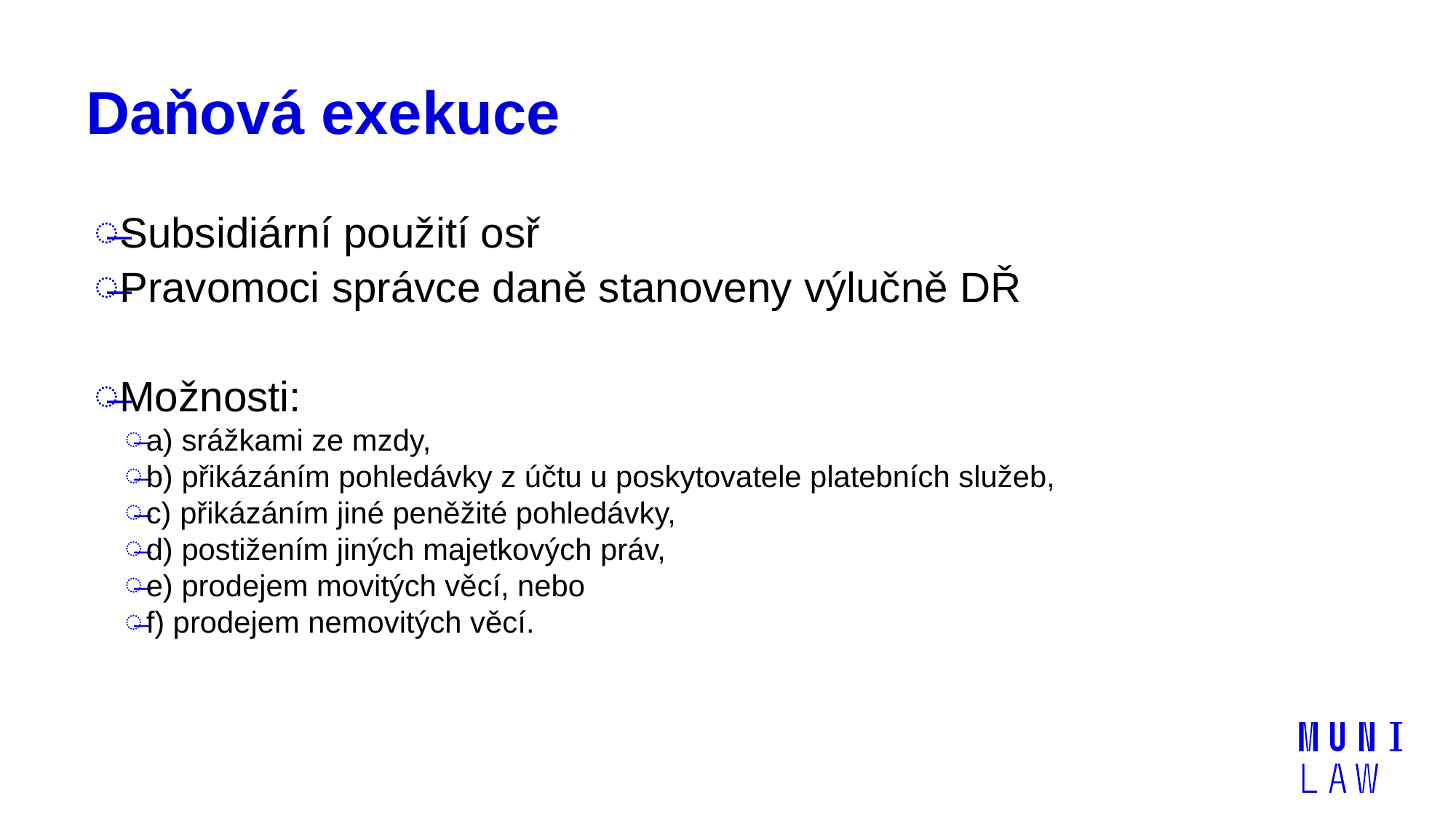

# Daňová exekuce
Subsidiární použití osř
Pravomoci správce daně stanoveny výlučně DŘ

Možnosti:
a) srážkami ze mzdy,
b) přikázáním pohledávky z účtu u poskytovatele platebních služeb,
c) přikázáním jiné peněžité pohledávky,
d) postižením jiných majetkových práv,
e) prodejem movitých věcí, nebo
f) prodejem nemovitých věcí.